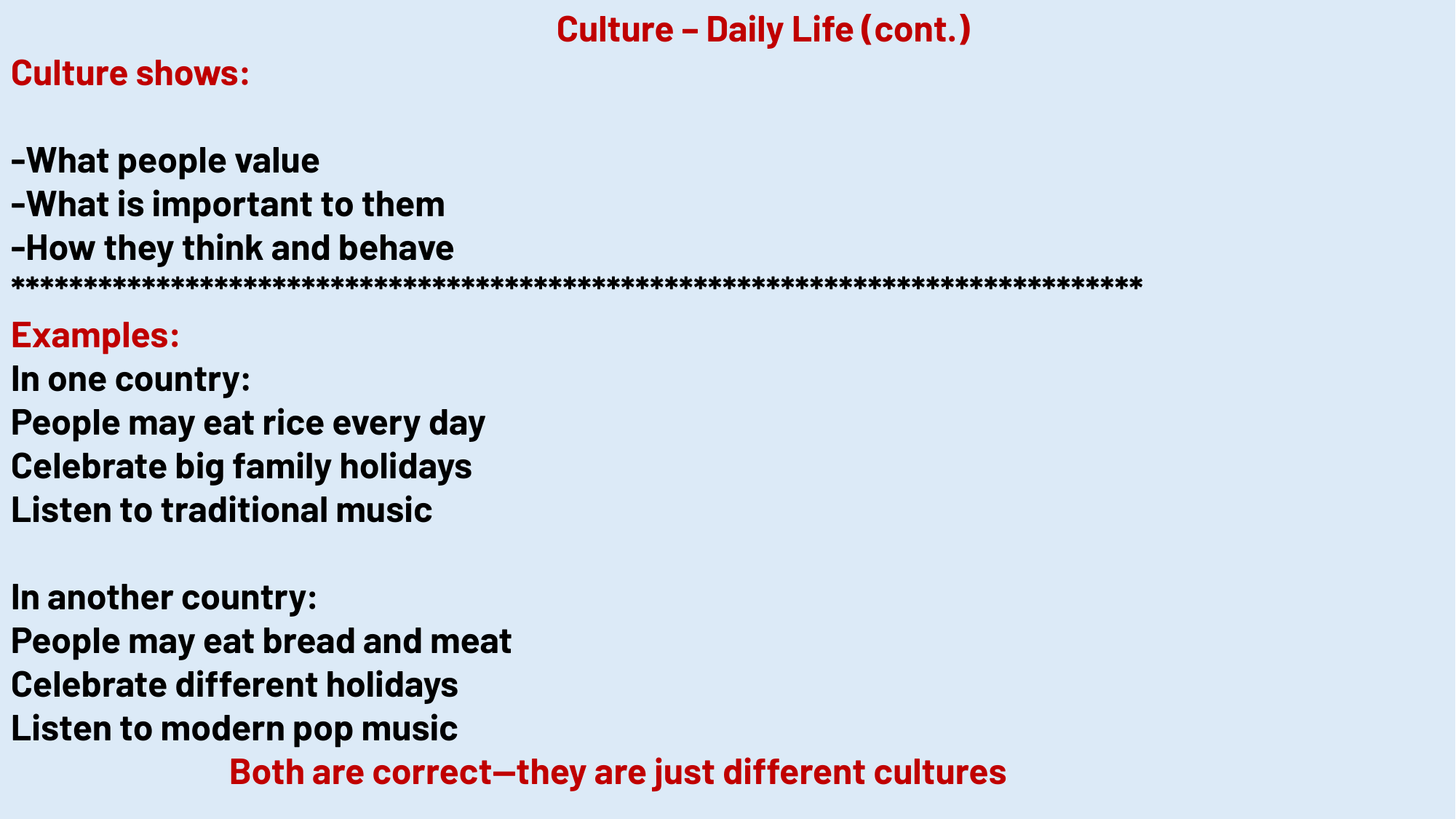

Culture – Daily Life (cont.)
Culture shows:

-What people value
-What is important to them
-How they think and behave
******************************************************************************
Examples:
In one country:
People may eat rice every day
Celebrate big family holidays
Listen to traditional music

In another country:
People may eat bread and meat
Celebrate different holidays
Listen to modern pop music
		Both are correct—they are just different cultures